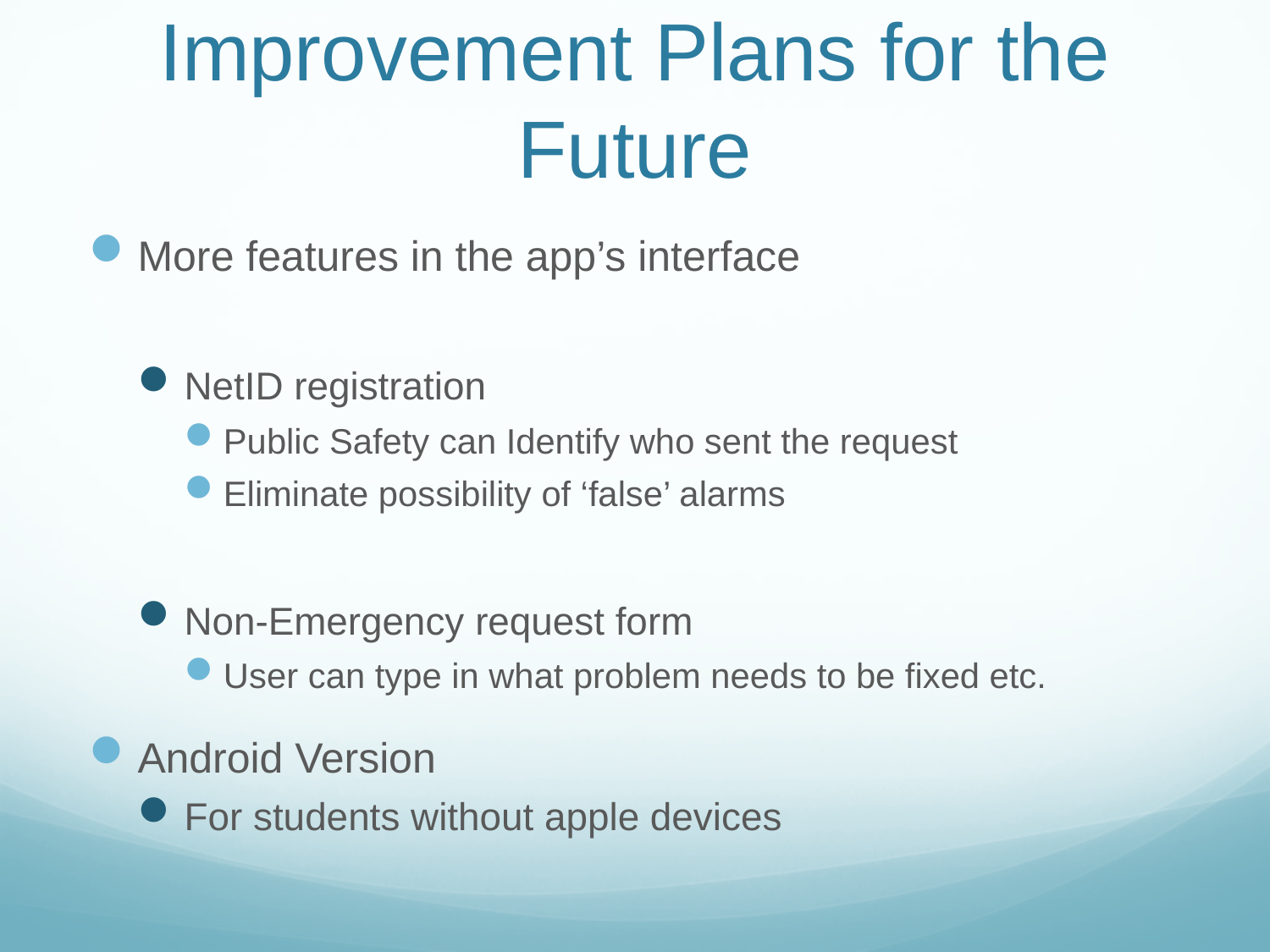

# Improvement Plans for the Future
More features in the app’s interface

NetID registration
Public Safety can Identify who sent the request
Eliminate possibility of ‘false’ alarms

Non-Emergency request form
User can type in what problem needs to be fixed etc.
Android Version
For students without apple devices